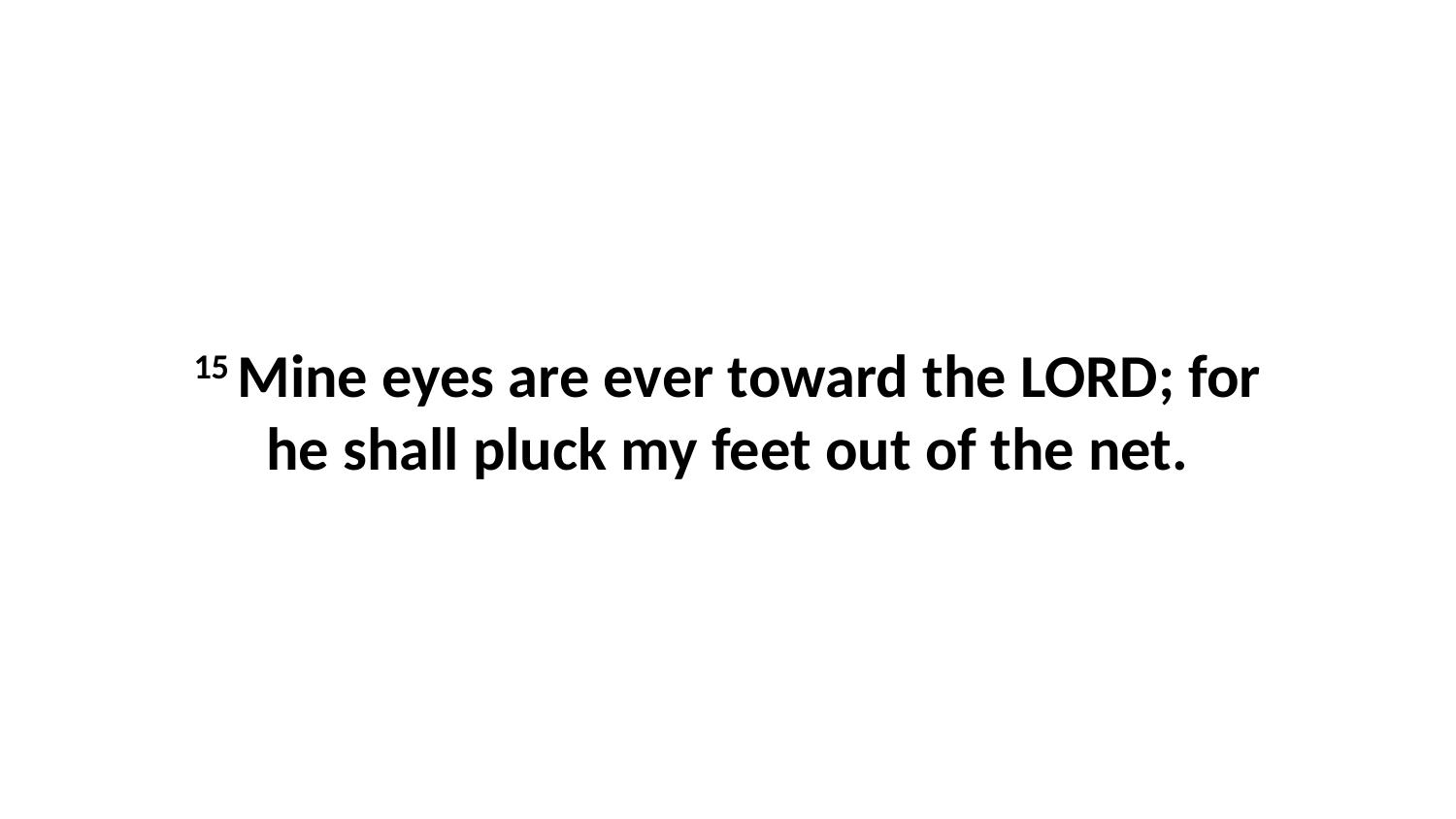

15 Mine eyes are ever toward the LORD; for he shall pluck my feet out of the net.